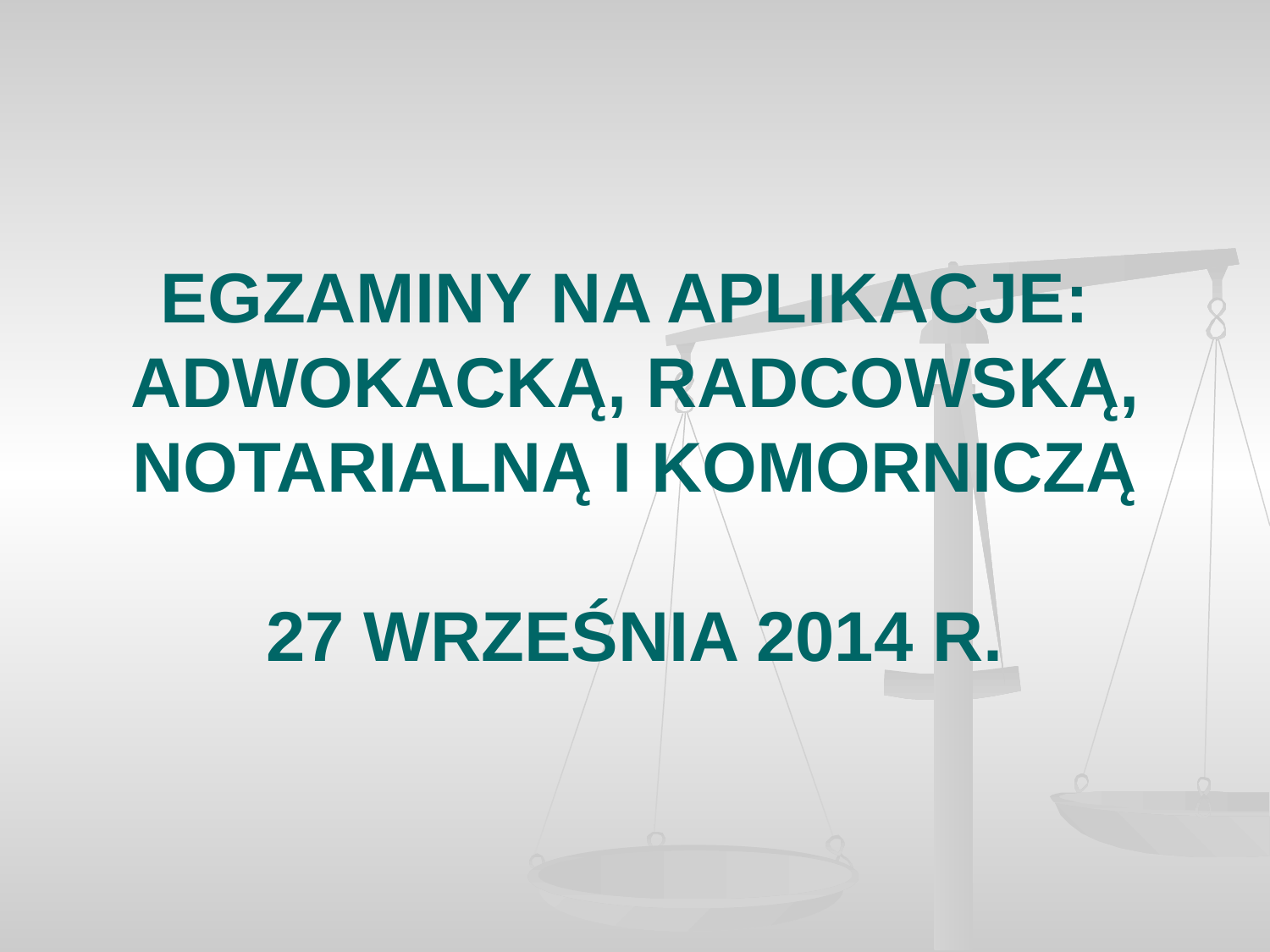

# EGZAMINY NA APLIKACJE: ADWOKACKĄ, RADCOWSKĄ, NOTARIALNĄ I KOMORNICZĄ 27 WRZEŚNIA 2014 R.